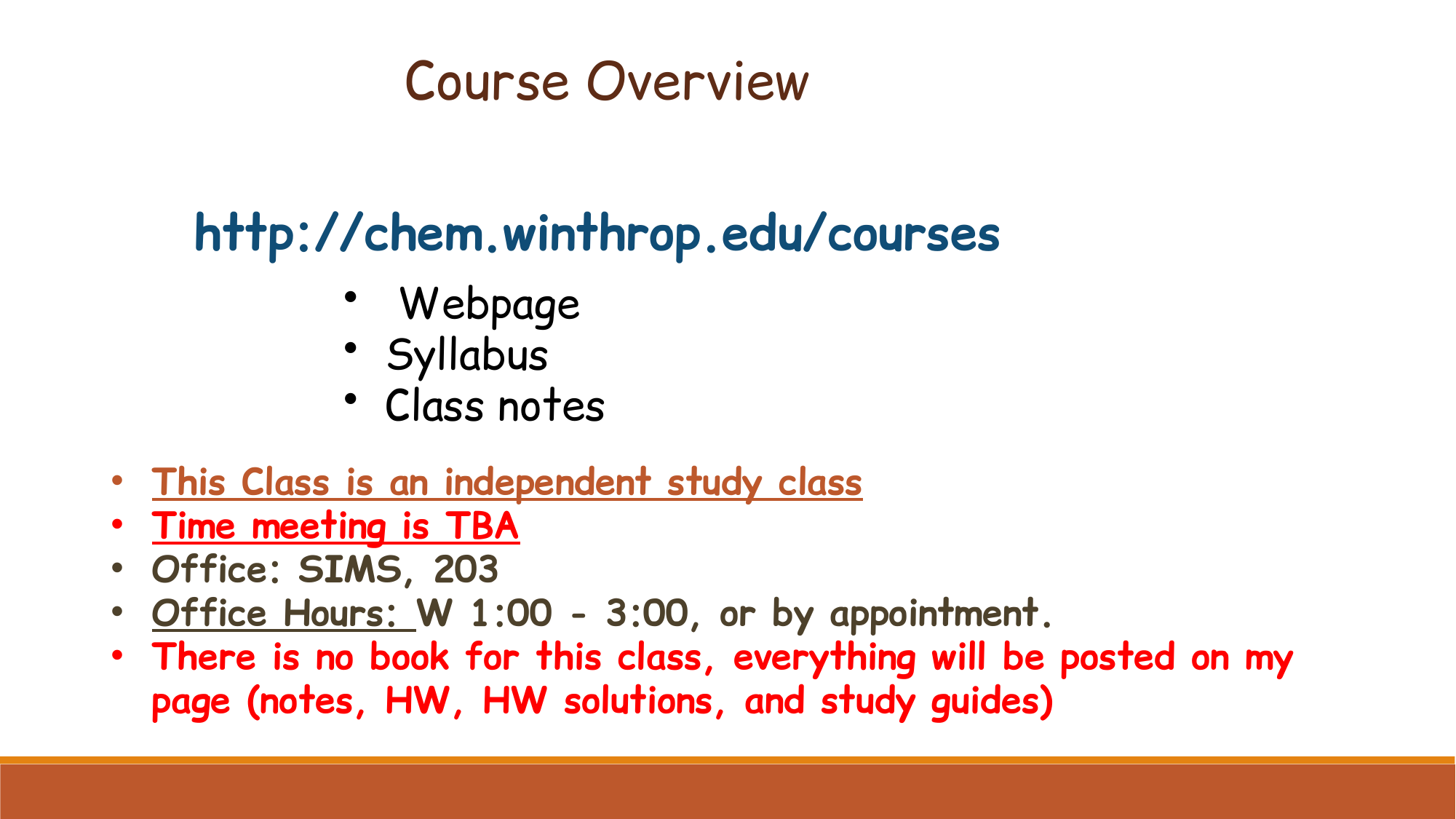

Course Overview
http://chem.winthrop.edu/courses

 Webpage
Syllabus
Class notes
This Class is an independent study class
Time meeting is TBA
Office: SIMS, 203
Office Hours: W 1:00 - 3:00, or by appointment.
There is no book for this class, everything will be posted on my page (notes, HW, HW solutions, and study guides)